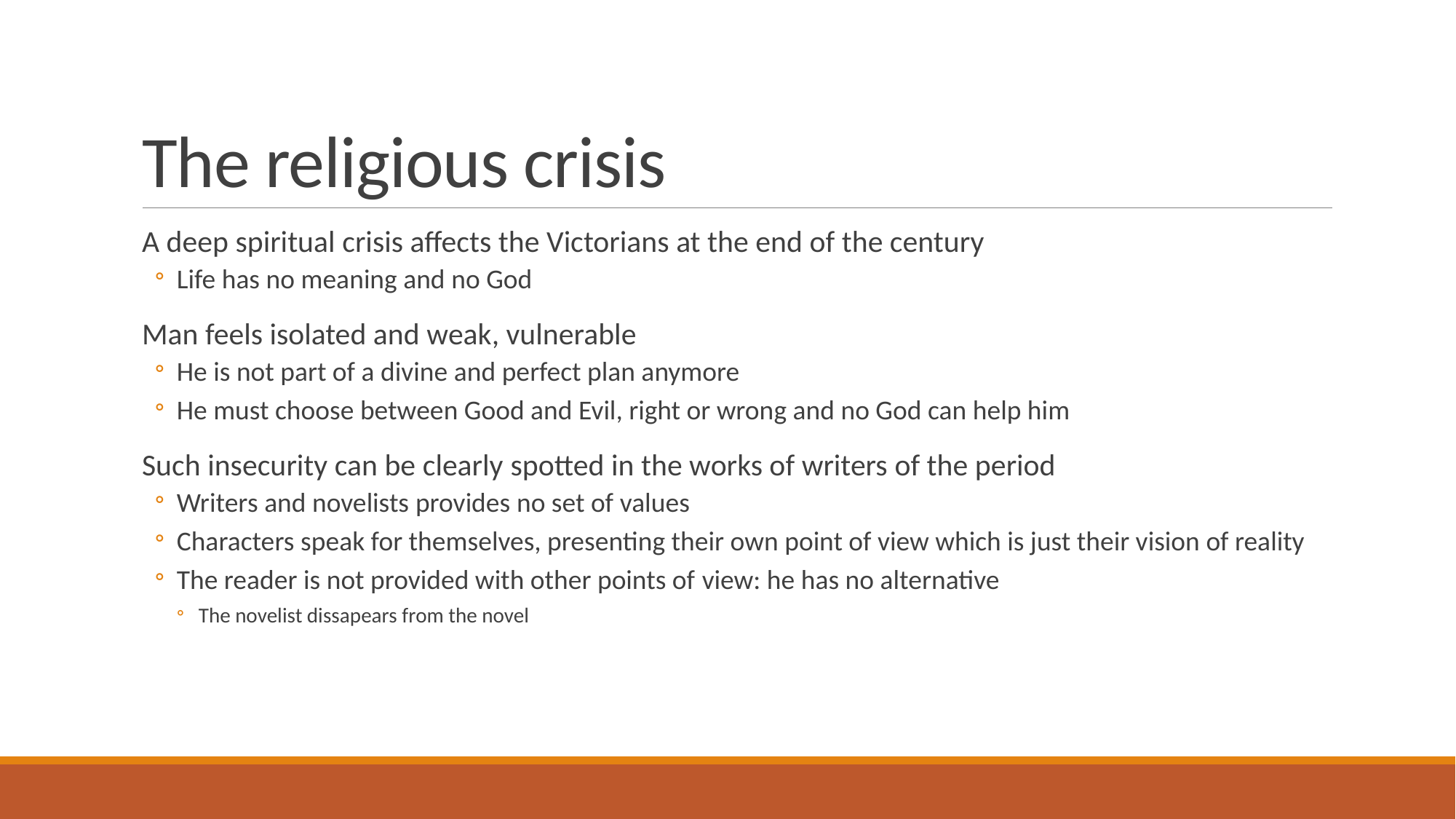

# The religious crisis
A deep spiritual crisis affects the Victorians at the end of the century
Life has no meaning and no God
Man feels isolated and weak, vulnerable
He is not part of a divine and perfect plan anymore
He must choose between Good and Evil, right or wrong and no God can help him
Such insecurity can be clearly spotted in the works of writers of the period
Writers and novelists provides no set of values
Characters speak for themselves, presenting their own point of view which is just their vision of reality
The reader is not provided with other points of view: he has no alternative
The novelist dissapears from the novel